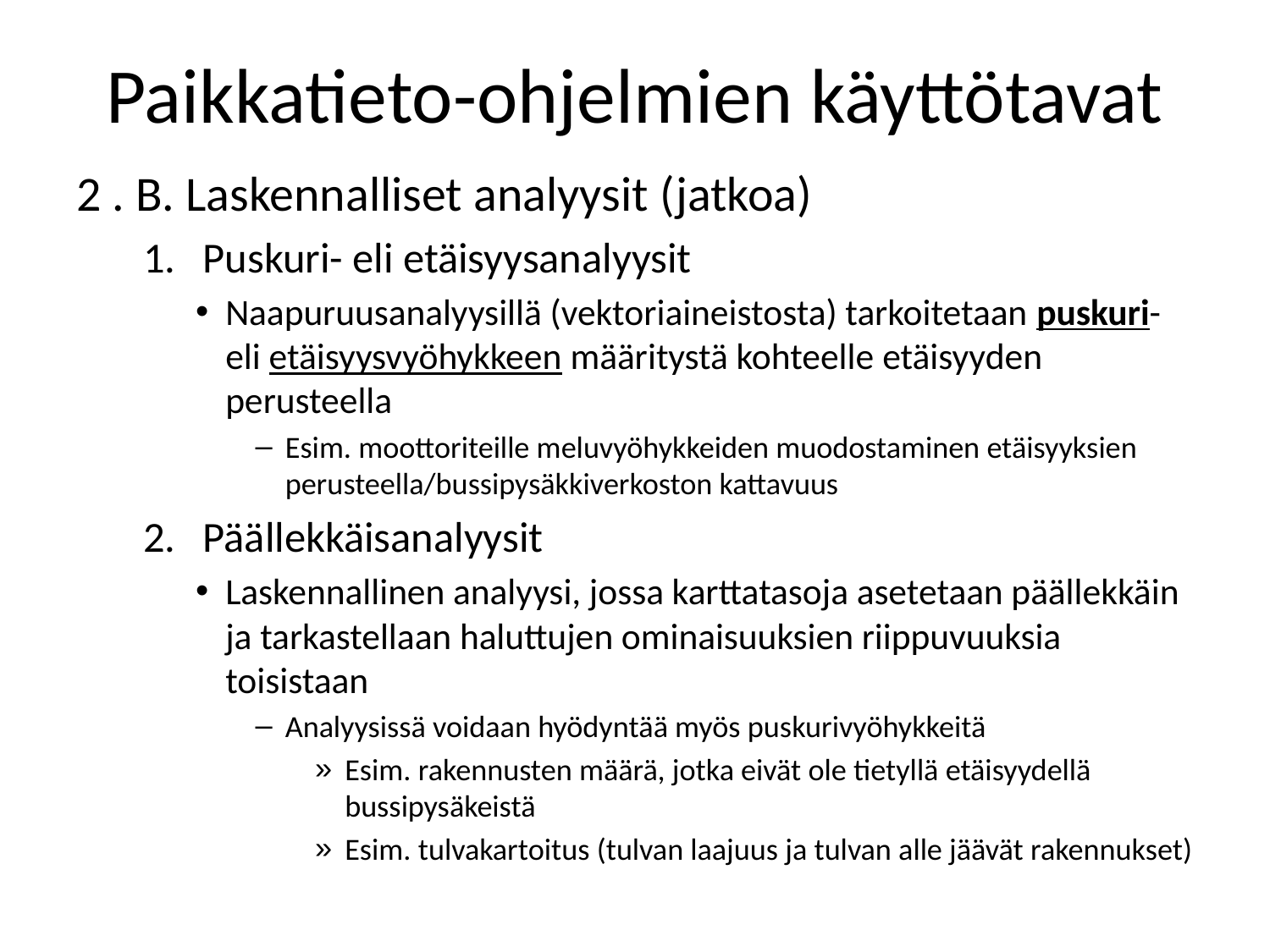

# Paikkatieto-ohjelmien käyttötavat
2 . B. Laskennalliset analyysit (jatkoa)
Puskuri- eli etäisyysanalyysit
Naapuruusanalyysillä (vektoriaineistosta) tarkoitetaan puskuri- eli etäisyysvyöhykkeen määritystä kohteelle etäisyyden perusteella
Esim. moottoriteille meluvyöhykkeiden muodostaminen etäisyyksien perusteella/bussipysäkkiverkoston kattavuus
Päällekkäisanalyysit
Laskennallinen analyysi, jossa karttatasoja asetetaan päällekkäin ja tarkastellaan haluttujen ominaisuuksien riippuvuuksia toisistaan
Analyysissä voidaan hyödyntää myös puskurivyöhykkeitä
Esim. rakennusten määrä, jotka eivät ole tietyllä etäisyydellä bussipysäkeistä
Esim. tulvakartoitus (tulvan laajuus ja tulvan alle jäävät rakennukset)